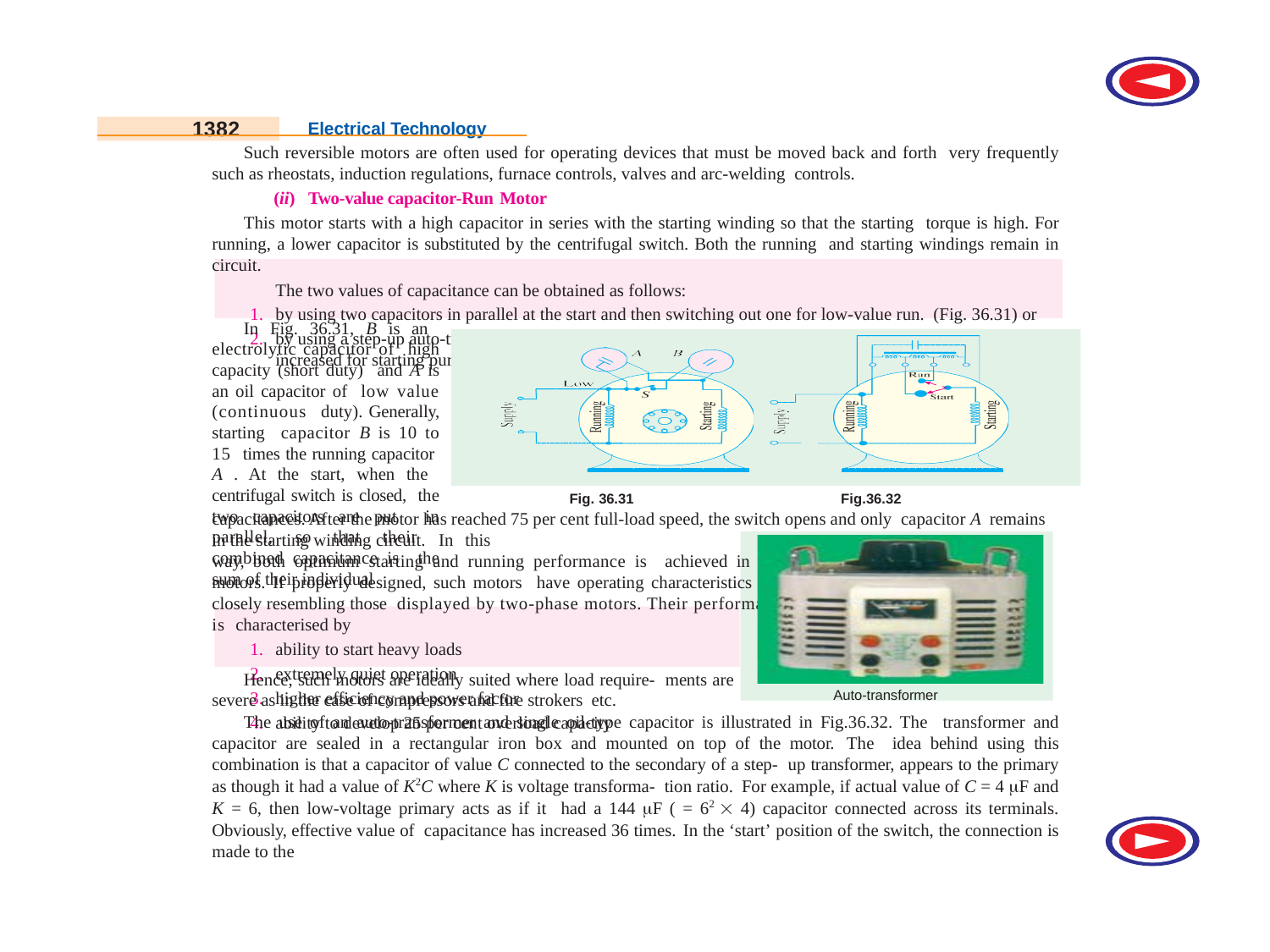

1382
Electrical Technology

Such reversible motors are often used for operating devices that must be moved back and forth  very frequently such as rheostats, induction regulations, furnace controls, valves and arc-welding  controls.
(ii)   Two-value capacitor-Run Motor
This motor starts with a high capacitor in series with the starting winding so that the starting  torque is high. For running, a lower capacitor is substituted by the centrifugal switch. Both the running  and starting windings remain in circuit.
The two values of capacitance can be obtained as follows:
by using two capacitors in parallel at the start and then switching out one for low-value run.  (Fig. 36.31) or
by using a step-up auto-transformer in conjunction with one capacitor so that effective  capacitance value is increased for starting purposes.

In Fig. 36.31, B is an  electrolytic capacitor of  high capacity (short duty)  and A is an oil capacitor of  low value (continuous  duty). Generally, starting  capacitor B is 10 to 15  times the running capacitor  A . At the start, when the  centrifugal switch is closed,  the two capacitors are put  in parallel, so that their  combined capacitance is  the sum of their individual

Fig. 36.31	Fig.36.32
capacitances. After the motor has reached 75 per cent full-load speed, the switch opens and only  capacitor A  remains in the starting winding circuit.   In  this
way, both optimum starting and running performance is  achieved in such motors. If properly designed, such motors  have operating characteristics very closely resembling those  displayed by two-phase motors. Their performance is  characterised by
ability to start heavy loads
extremely quiet operation
higher efficiency and power factor
ability to develop 25 per cent overload capacity

Hence, such motors are ideally suited where load require-  ments are severe as in the case of compressors and fire strokers  etc.
Auto-transformer
The use of an auto-transformer and single oil-type capacitor is illustrated in Fig.36.32. The  transformer and capacitor are sealed in a rectangular iron box and mounted on top of the motor. The  idea behind using this combination is that a capacitor of value C connected to the secondary of a step-  up transformer, appears to the primary as though it had a value of K2C where K is voltage transforma-  tion ratio. For example, if actual value of C = 4 μF and K = 6, then low-voltage primary acts as if it  had a 144 μF ( = 62 × 4) capacitor connected across its terminals. Obviously, effective value of  capacitance has increased 36 times. In the ‘start’ position of the switch, the connection is made to the